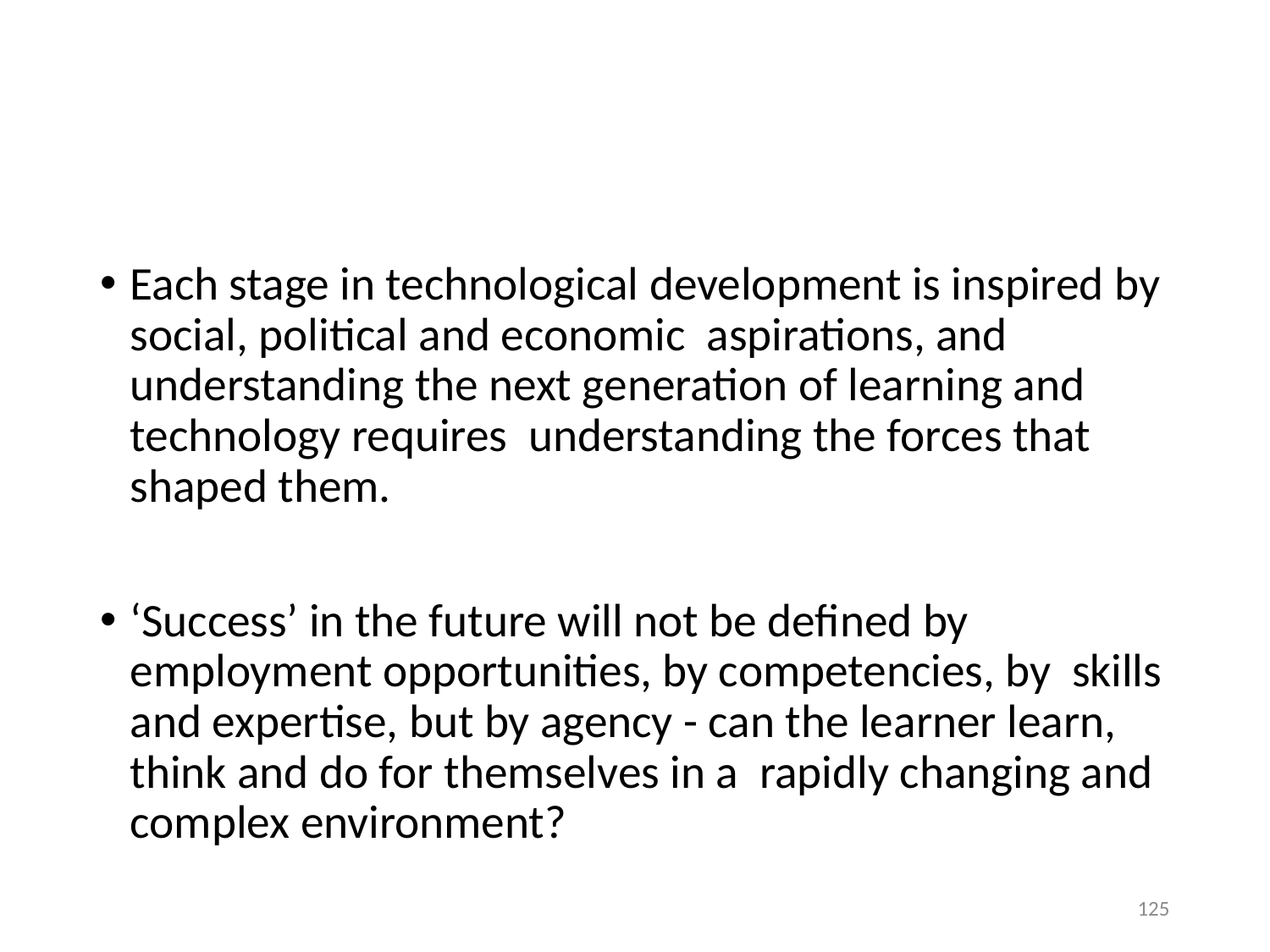

#
Each stage in technological development is inspired by social, political and economic  aspirations, and understanding the next generation of learning and technology requires  understanding the forces that shaped them.

‘Success’ in the future will not be defined by employment opportunities, by competencies, by  skills and expertise, but by agency - can the learner learn, think and do for themselves in a  rapidly changing and complex environment?
125